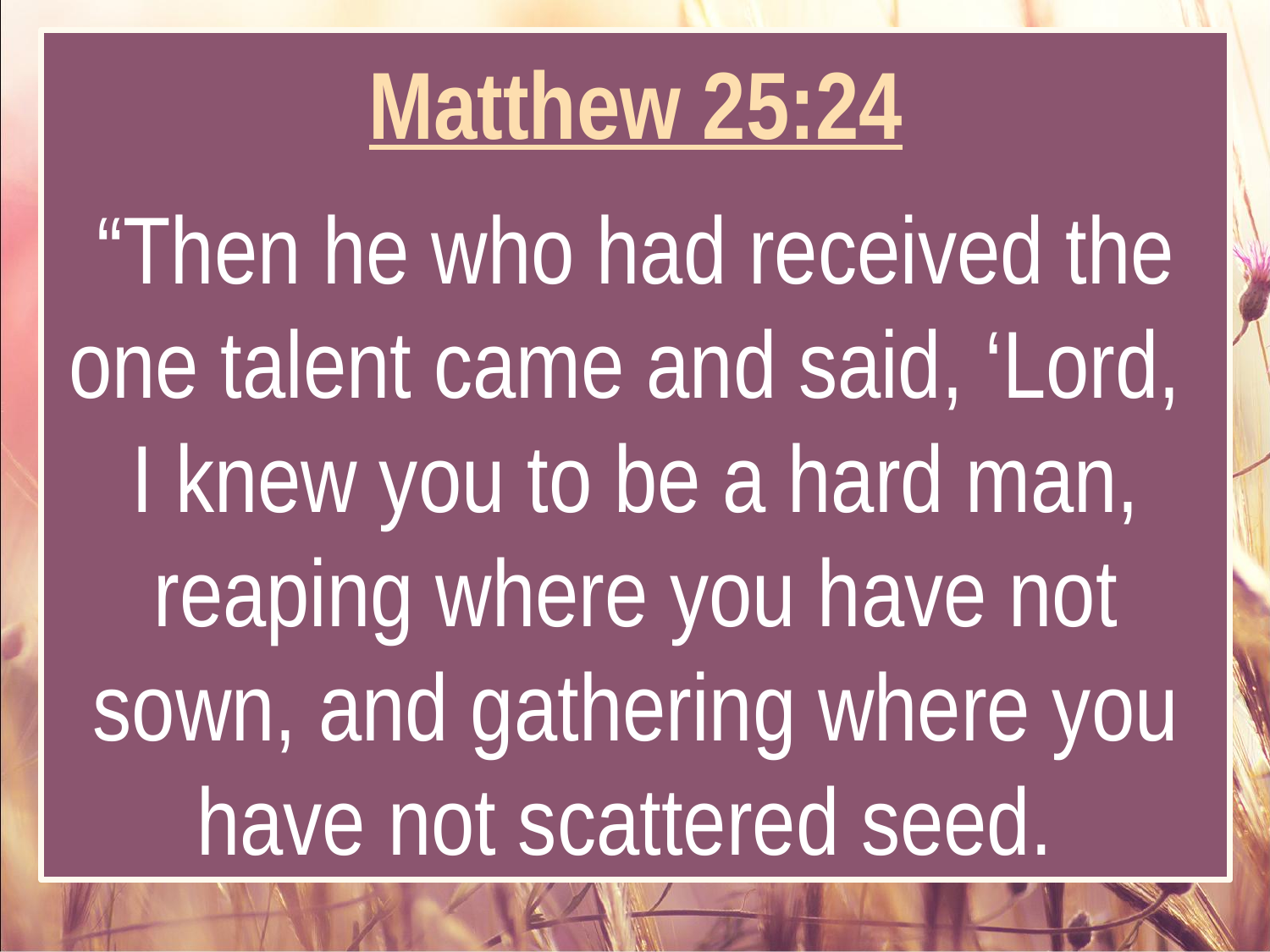

Matthew 25:24

“Then he who had received the one talent came and said, ‘Lord,
I knew you to be a hard man, reaping where you have not sown, and gathering where you have not scattered seed.